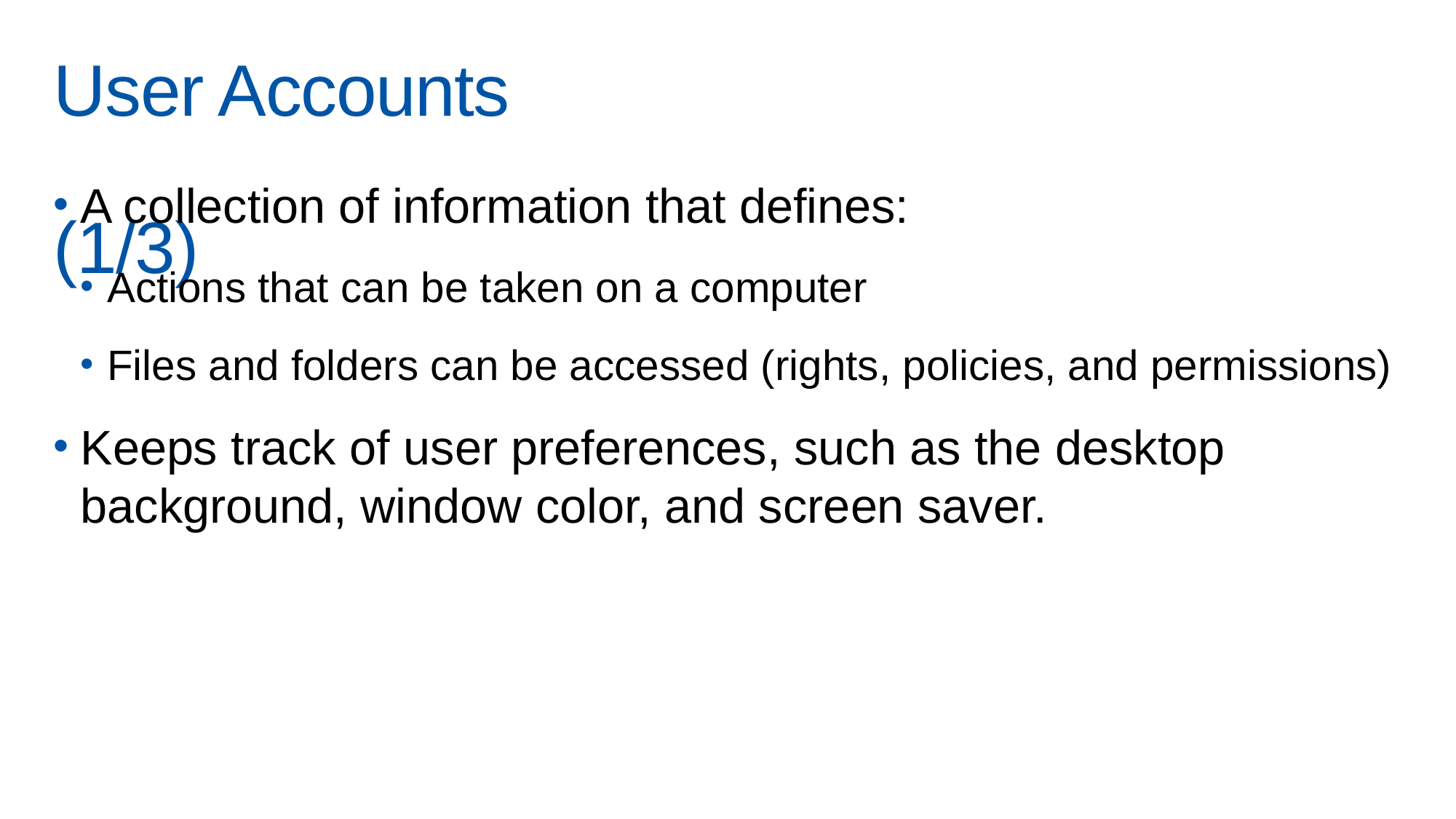

# User Accounts	(1/3)
A collection of information that defines:
Actions that can be taken on a computer
Files and folders can be accessed (rights, policies, and permissions)
Keeps track of user preferences, such as the desktop background, window color, and screen saver.